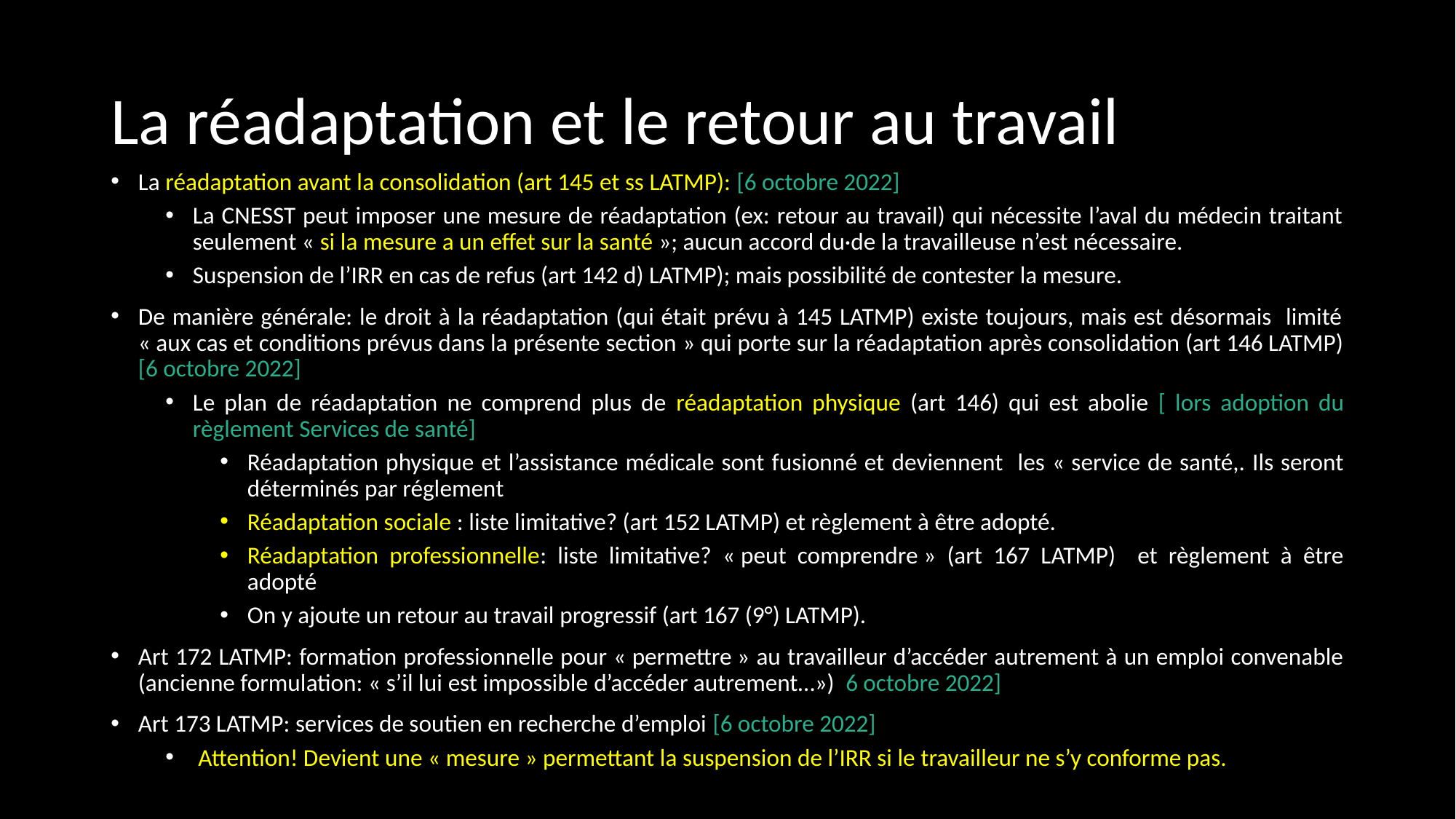

# La réadaptation et le retour au travail
La réadaptation avant la consolidation (art 145 et ss LATMP): [6 octobre 2022]
La CNESST peut imposer une mesure de réadaptation (ex: retour au travail) qui nécessite l’aval du médecin traitant seulement « si la mesure a un effet sur la santé »; aucun accord du·de la travailleuse n’est nécessaire.
Suspension de l’IRR en cas de refus (art 142 d) LATMP); mais possibilité de contester la mesure.
De manière générale: le droit à la réadaptation (qui était prévu à 145 LATMP) existe toujours, mais est désormais  limité « aux cas et conditions prévus dans la présente section » qui porte sur la réadaptation après consolidation (art 146 LATMP) [6 octobre 2022]
Le plan de réadaptation ne comprend plus de réadaptation physique (art 146) qui est abolie [ lors adoption du règlement Services de santé]
Réadaptation physique et l’assistance médicale sont fusionné et deviennent  les « service de santé,. Ils seront déterminés par réglement
Réadaptation sociale : liste limitative? (art 152 LATMP) et règlement à être adopté.
Réadaptation professionnelle: liste limitative? « peut comprendre » (art 167 LATMP)  et règlement à être adopté
On y ajoute un retour au travail progressif (art 167 (9°) LATMP).
Art 172 LATMP: formation professionnelle pour « permettre » au travailleur d’accéder autrement à un emploi convenable (ancienne formulation: « s’il lui est impossible d’accéder autrement…»)  6 octobre 2022]
Art 173 LATMP: services de soutien en recherche d’emploi [6 octobre 2022]
 Attention! Devient une « mesure » permettant la suspension de l’IRR si le travailleur ne s’y conforme pas.